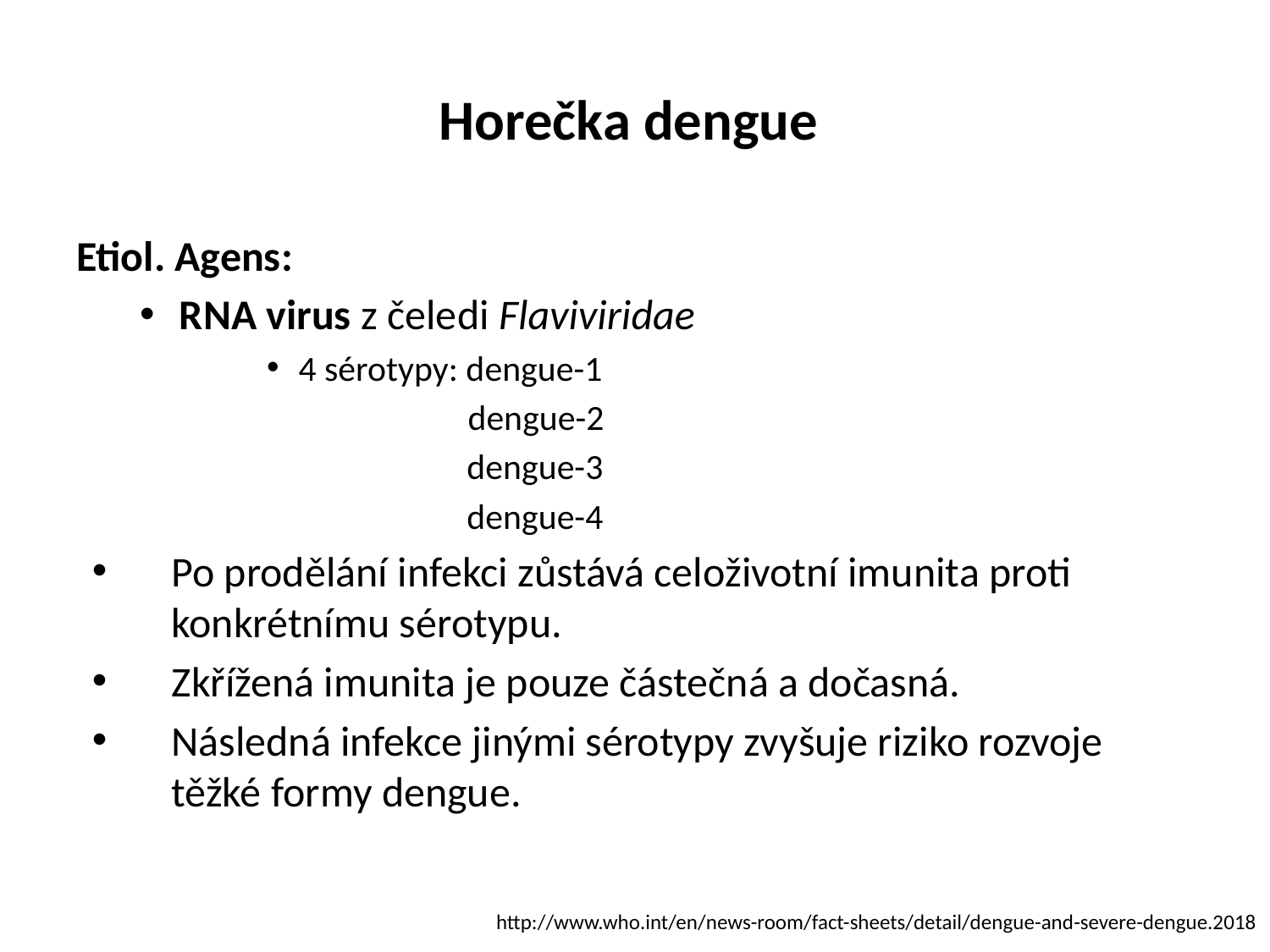

# Horečka dengue
Etiol. Agens:
RNA virus z čeledi Flaviviridae
4 sérotypy: dengue-1
                         dengue-2
                 dengue-3
                 dengue-4
Po prodělání infekci zůstává celoživotní imunita proti konkrétnímu sérotypu.
Zkřížená imunita je pouze částečná a dočasná.
Následná infekce jinými sérotypy zvyšuje riziko rozvoje těžké formy dengue.
http://www.who.int/en/news-room/fact-sheets/detail/dengue-and-severe-dengue.2018